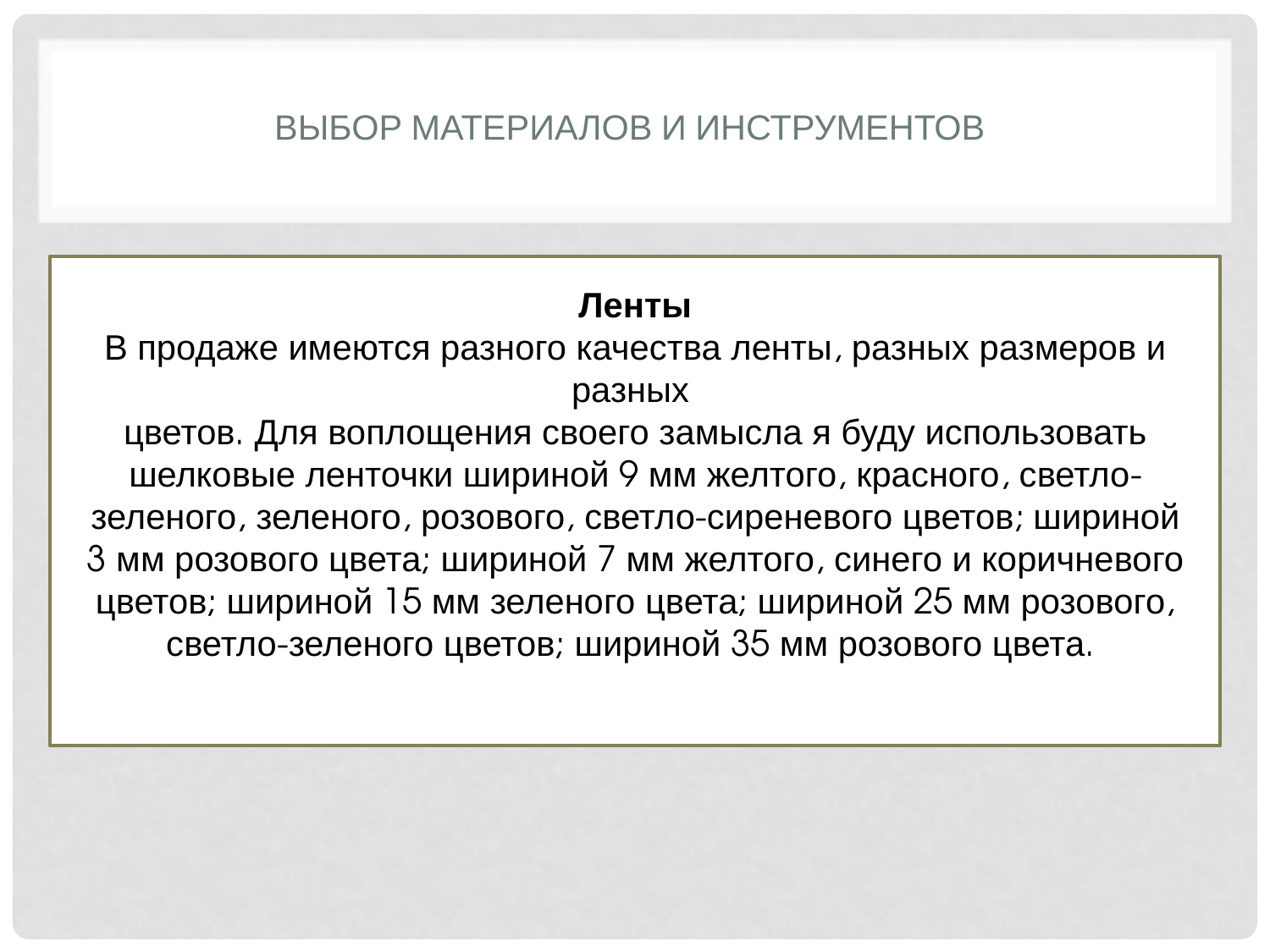

# Выбор материалов и инструментов

Ленты
В продаже имеются разного качества ленты, разных размеров и разных
цветов. Для воплощения своего замысла я буду использовать шелковые ленточки шириной 9 мм желтого, красного, светло-зеленого, зеленого, розового, светло-сиреневого цветов; шириной 3 мм розового цвета; шириной 7 мм желтого, синего и коричневого цветов; шириной 15 мм зеленого цвета; шириной 25 мм розового, светло-зеленого цветов; шириной 35 мм розового цвета.